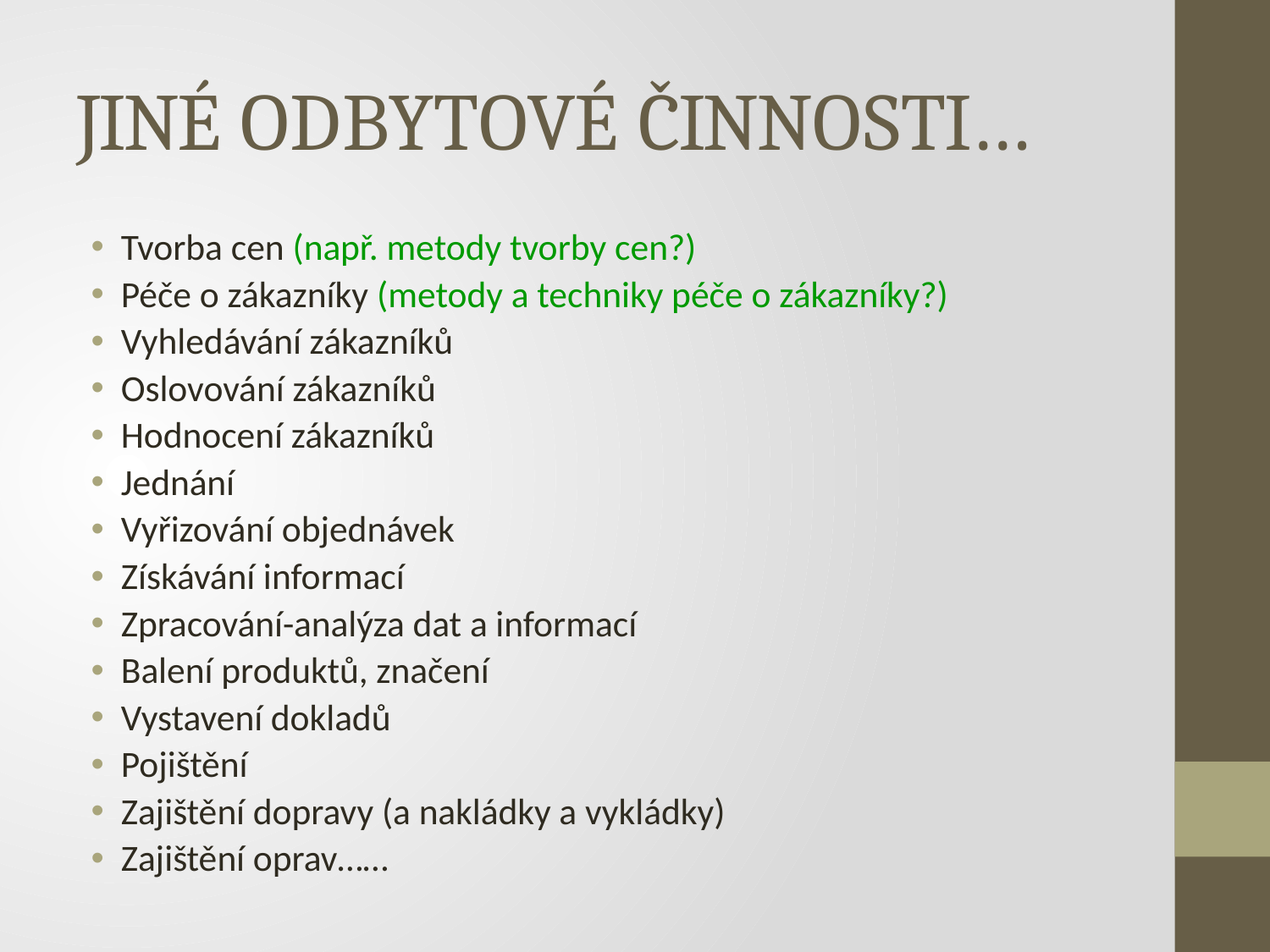

# JINÉ ODBYTOVÉ ČINNOSTI…
Tvorba cen (např. metody tvorby cen?)
Péče o zákazníky (metody a techniky péče o zákazníky?)
Vyhledávání zákazníků
Oslovování zákazníků
Hodnocení zákazníků
Jednání
Vyřizování objednávek
Získávání informací
Zpracování-analýza dat a informací
Balení produktů, značení
Vystavení dokladů
Pojištění
Zajištění dopravy (a nakládky a vykládky)
Zajištění oprav……